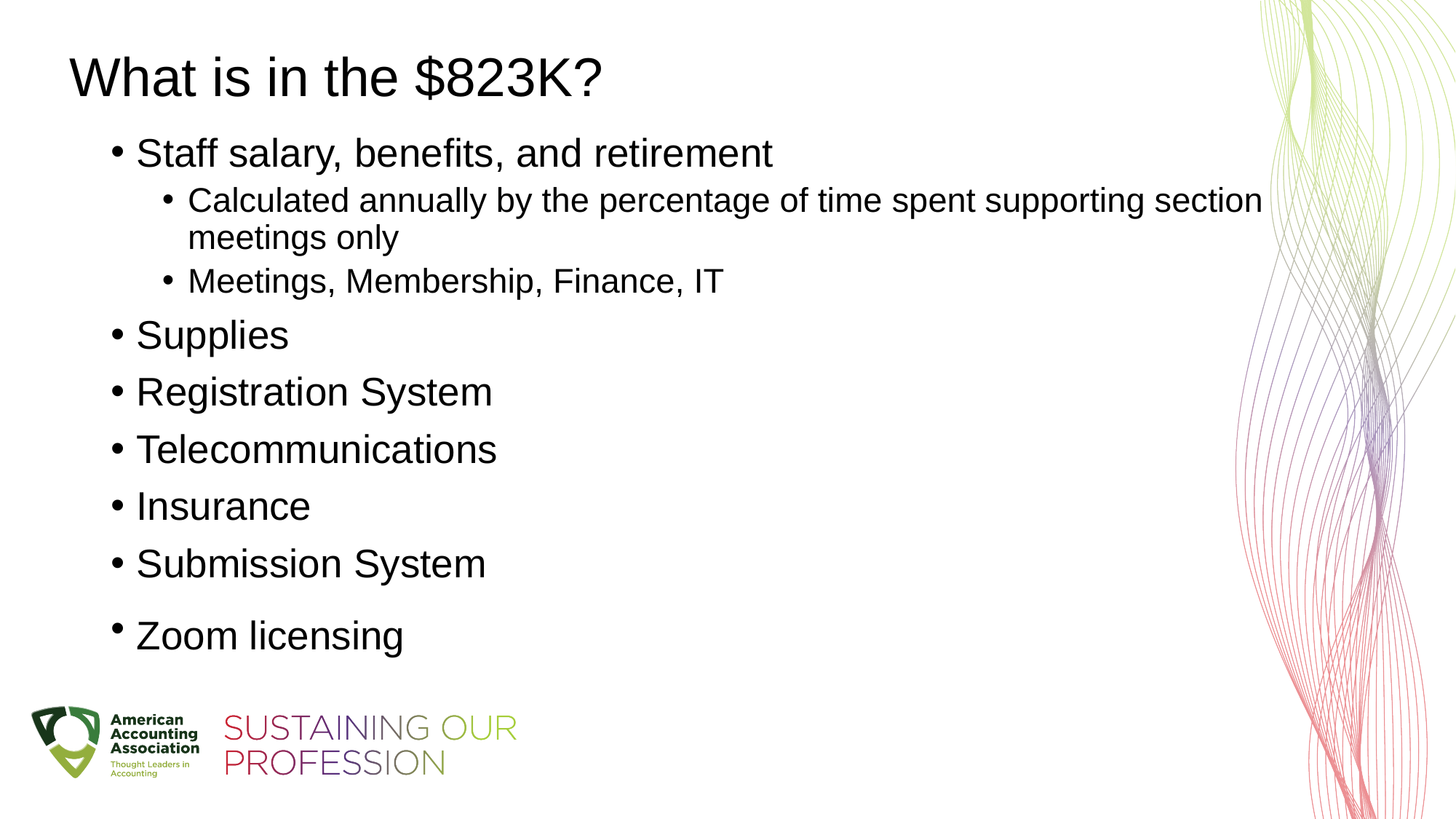

# What is in the $823K?
Staff salary, benefits, and retirement
Calculated annually by the percentage of time spent supporting section meetings only
Meetings, Membership, Finance, IT
Supplies
Registration System
Telecommunications
Insurance
Submission System
Zoom licensing